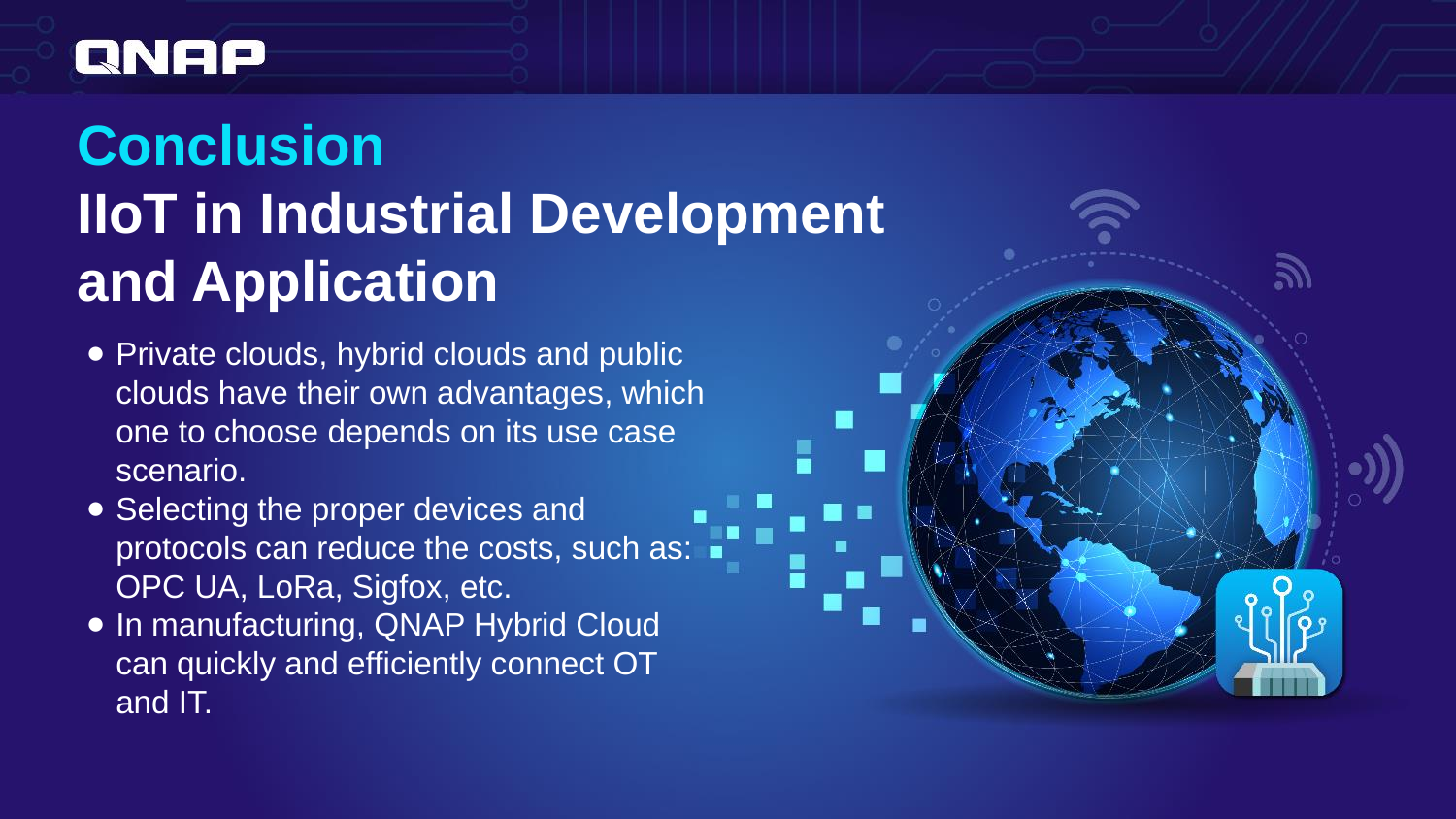

Conclusion
IIoT in Industrial Development and Application
Private clouds, hybrid clouds and public clouds have their own advantages, which one to choose depends on its use case scenario.
Selecting the proper devices and protocols can reduce the costs, such as: OPC UA, LoRa, Sigfox, etc.
In manufacturing, QNAP Hybrid Cloud can quickly and efficiently connect OT and IT.